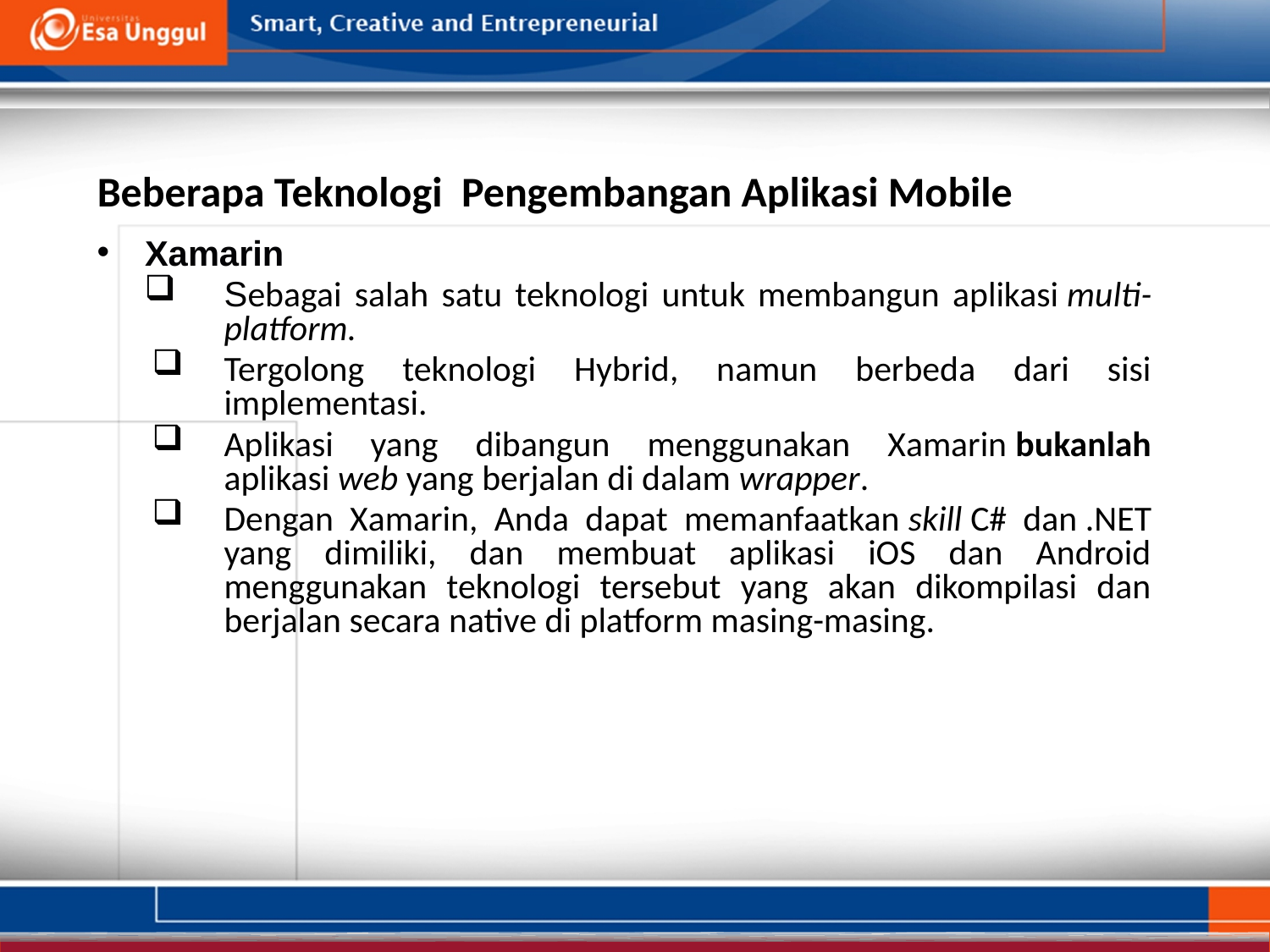

Beberapa Teknologi  Pengembangan Aplikasi Mobile
Xamarin
Sebagai salah satu teknologi untuk membangun aplikasi multi-platform.
Tergolong teknologi Hybrid, namun berbeda dari sisi implementasi.
Aplikasi yang dibangun menggunakan Xamarin bukanlah aplikasi web yang berjalan di dalam wrapper.
Dengan Xamarin, Anda dapat memanfaatkan skill C# dan .NET yang dimiliki, dan membuat aplikasi iOS dan Android menggunakan teknologi tersebut yang akan dikompilasi dan berjalan secara native di platform masing-masing.